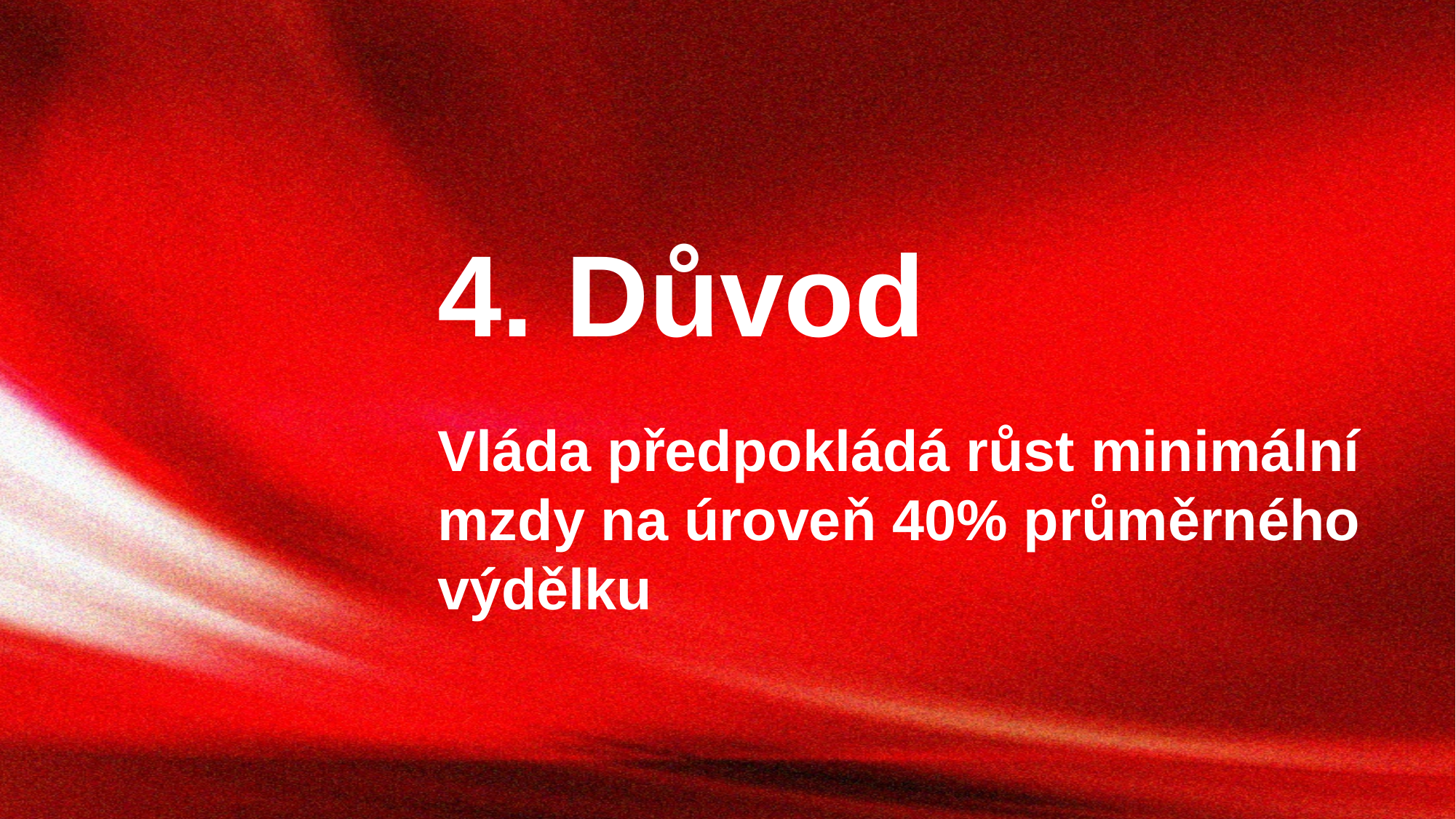

4. Důvod

Vláda předpokládá růst minimální mzdy na úroveň 40% průměrného výdělku